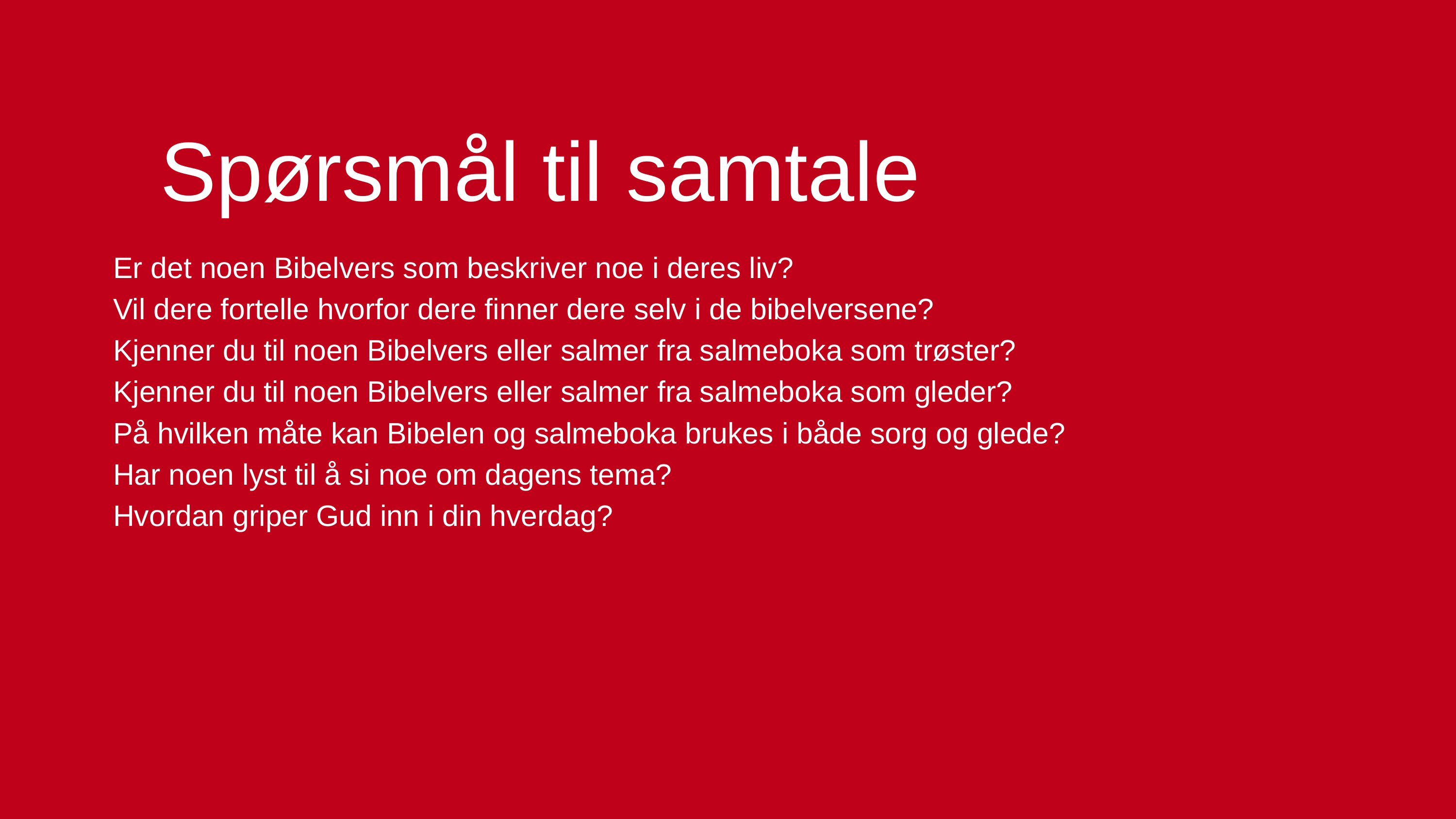

Spørsmål til samtale
Er det noen Bibelvers som beskriver noe i deres liv?
Vil dere fortelle hvorfor dere finner dere selv i de bibelversene?
Kjenner du til noen Bibelvers eller salmer fra salmeboka som trøster?
Kjenner du til noen Bibelvers eller salmer fra salmeboka som gleder?
På hvilken måte kan Bibelen og salmeboka brukes i både sorg og glede?
Har noen lyst til å si noe om dagens tema?
Hvordan griper Gud inn i din hverdag?